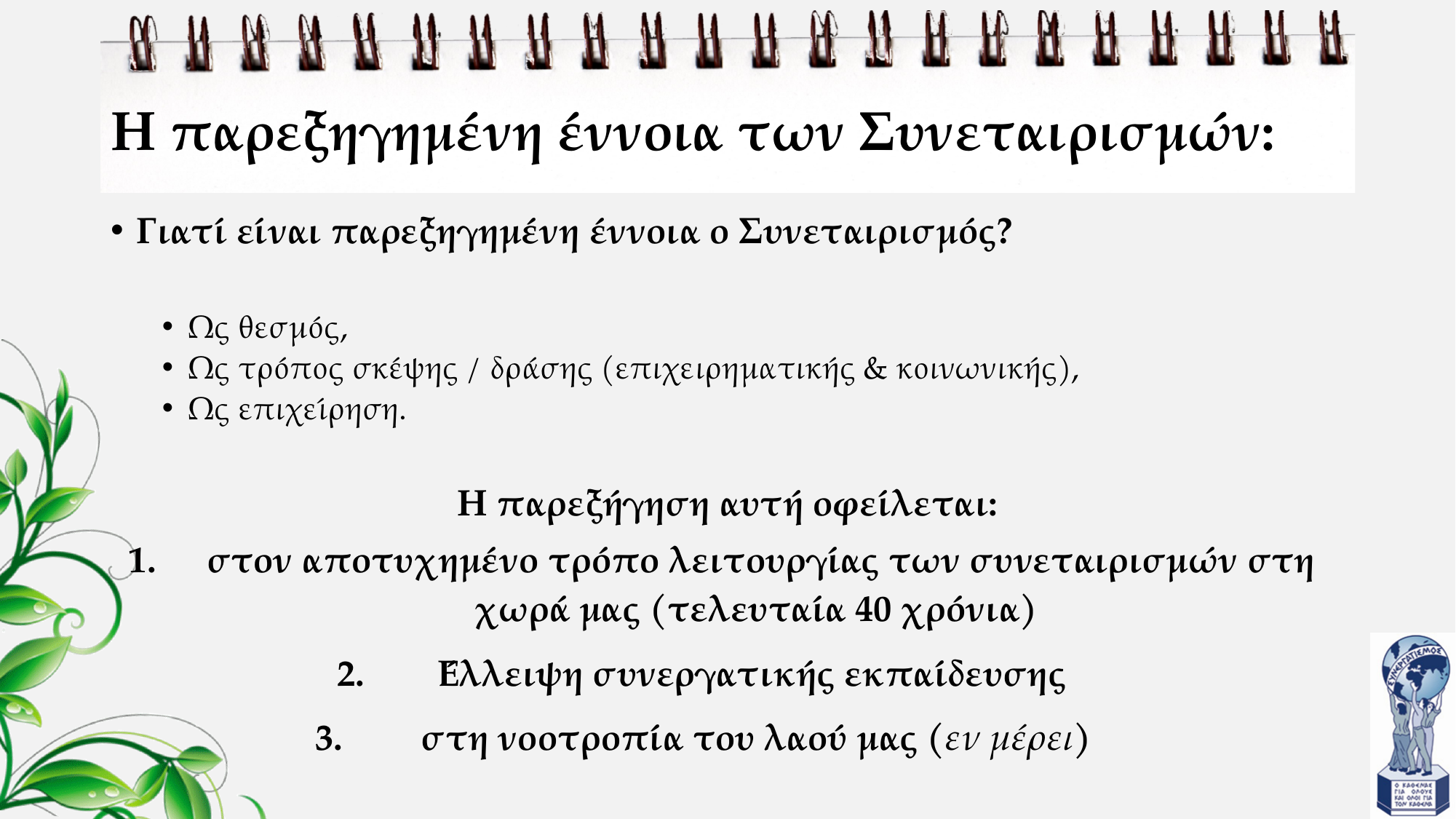

# Η παρεξηγημένη έννοια των Συνεταιρισμών:
Γιατί είναι παρεξηγημένη έννοια ο Συνεταιρισμός?

Ως θεσμός,
Ως τρόπος σκέψης / δράσης (επιχειρηματικής & κοινωνικής),
Ως επιχείρηση.

Η παρεξήγηση αυτή οφείλεται:
 στον αποτυχημένο τρόπο λειτουργίας των συνεταιρισμών στη χωρά μας (τελευταία 40 χρόνια)
Έλλειψη συνεργατικής εκπαίδευσης
 στη νοοτροπία του λαού μας (εν μέρει)